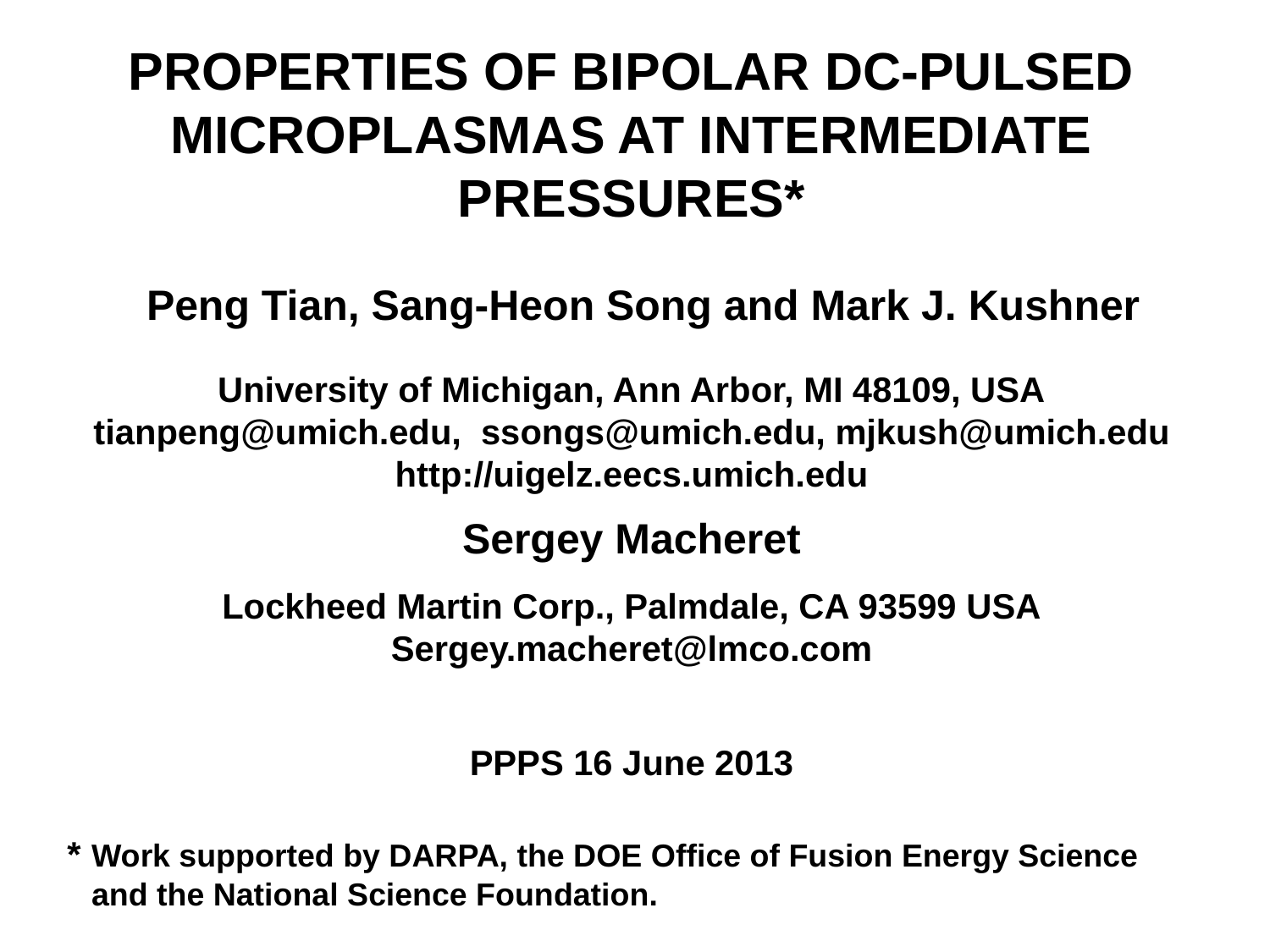

PROPERTIES OF BIPOLAR DC-PULSED MICROPLASMAS AT INTERMEDIATE PRESSURES*

  Peng Tian, Sang-Heon Song and Mark J. Kushner

University of Michigan, Ann Arbor, MI 48109, USA
 tianpeng@umich.edu,  ssongs@umich.edu, mjkush@umich.edu
http://uigelz.eecs.umich.edu
Sergey Macheret
Lockheed Martin Corp., Palmdale, CA 93599 USA
Sergey.macheret@lmco.com

PPPS 16 June 2013
* 	Work supported by DARPA, the DOE Office of Fusion Energy Science and the National Science Foundation.